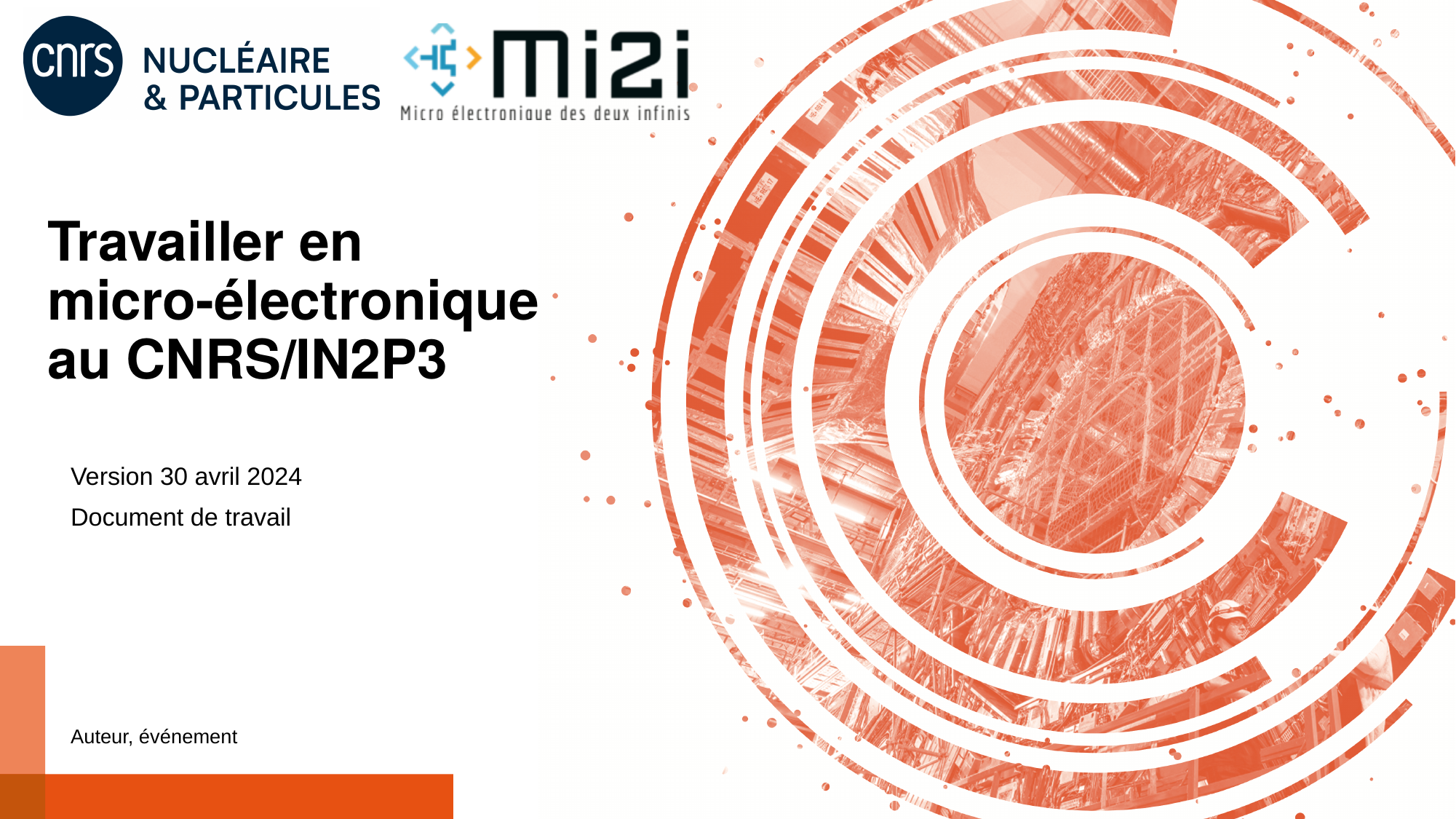

# Travailler en micro-électronique au CNRS/IN2P3
Version 30 avril 2024
Document de travail
Auteur, événement